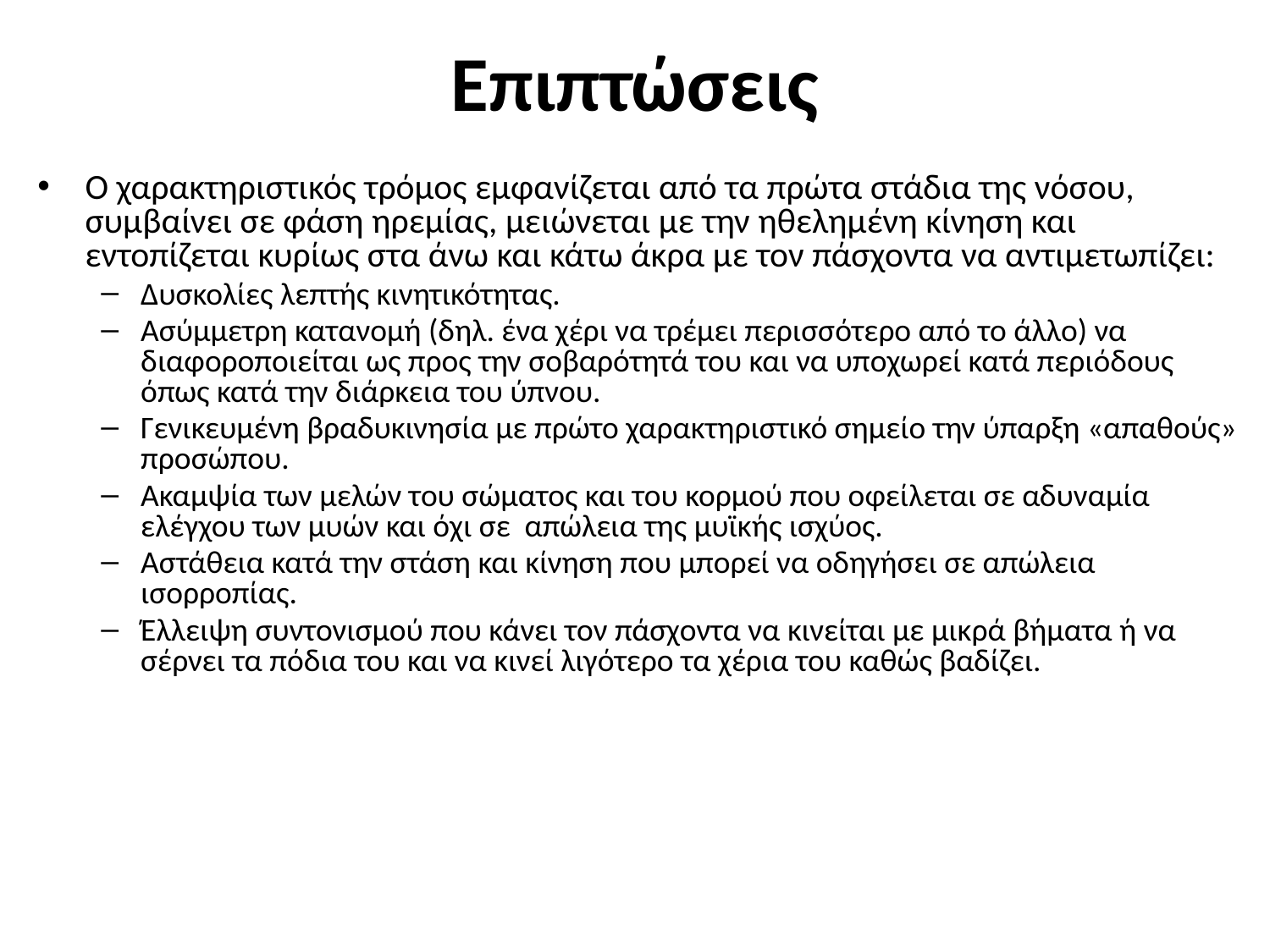

# Επιπτώσεις
Ο χαρακτηριστικός τρόμος εμφανίζεται από τα πρώτα στάδια της νόσου, συμβαίνει σε φάση ηρεμίας, μειώνεται με την ηθελημένη κίνηση και εντοπίζεται κυρίως στα άνω και κάτω άκρα με τον πάσχοντα να αντιμετωπίζει:
Δυσκολίες λεπτής κινητικότητας.
Ασύμμετρη κατανομή (δηλ. ένα χέρι να τρέμει περισσότερο από το άλλο) να διαφοροποιείται ως προς την σοβαρότητά του και να υποχωρεί κατά περιόδους όπως κατά την διάρκεια του ύπνου.
Γενικευμένη βραδυκινησία με πρώτο χαρακτηριστικό σημείο την ύπαρξη «απαθούς» προσώπου.
Ακαμψία των μελών του σώματος και του κορμού που οφείλεται σε αδυναμία ελέγχου των μυών και όχι σε  απώλεια της μυϊκής ισχύος.
Αστάθεια κατά την στάση και κίνηση που μπορεί να οδηγήσει σε απώλεια ισορροπίας.
Έλλειψη συντονισμού που κάνει τον πάσχοντα να κινείται με μικρά βήματα ή να σέρνει τα πόδια του και να κινεί λιγότερο τα χέρια του καθώς βαδίζει.